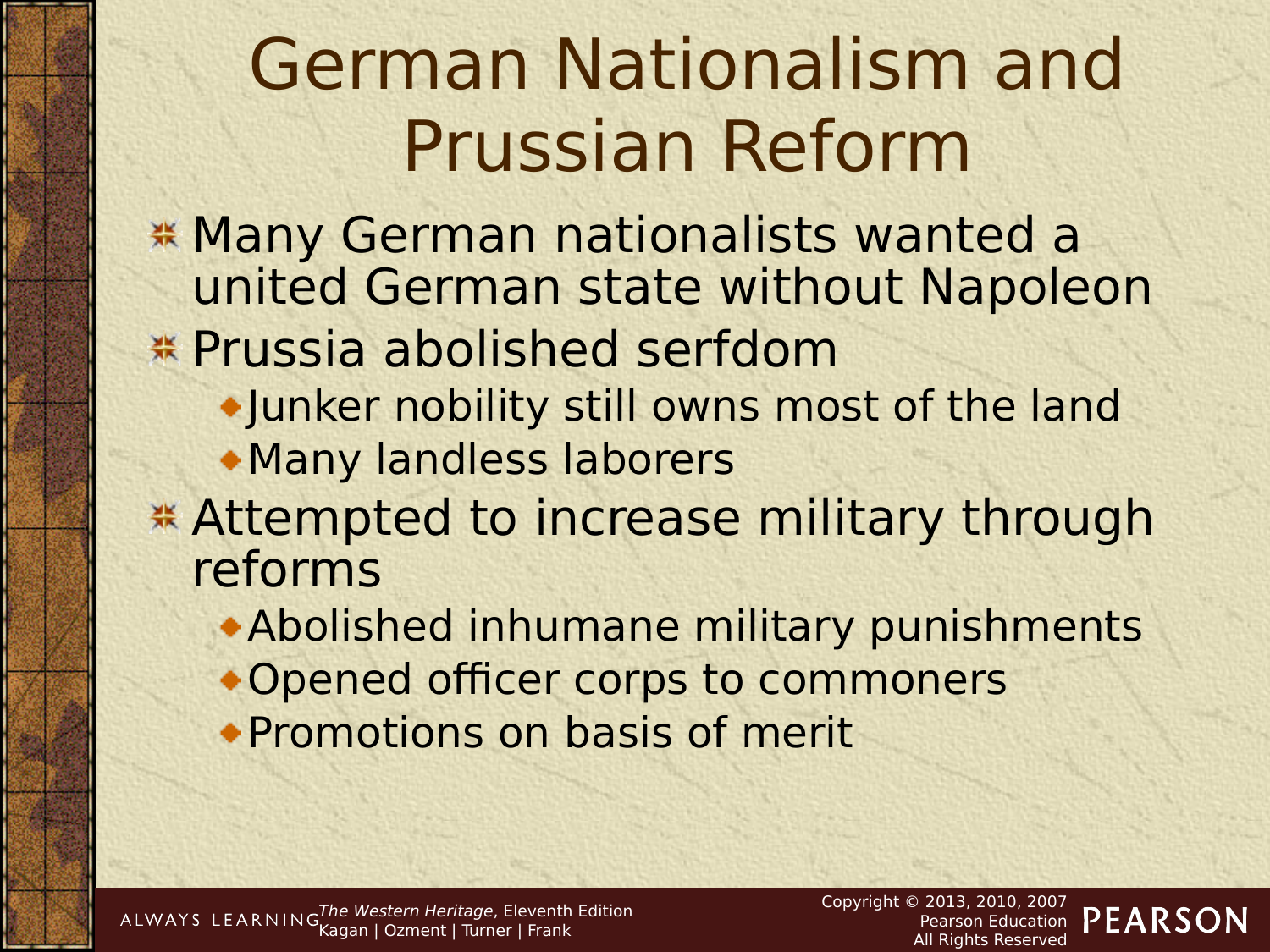

German Nationalism and Prussian Reform
Many German nationalists wanted a united German state without Napoleon
Prussia abolished serfdom
Junker nobility still owns most of the land
Many landless laborers
Attempted to increase military through reforms
Abolished inhumane military punishments
Opened officer corps to commoners
Promotions on basis of merit